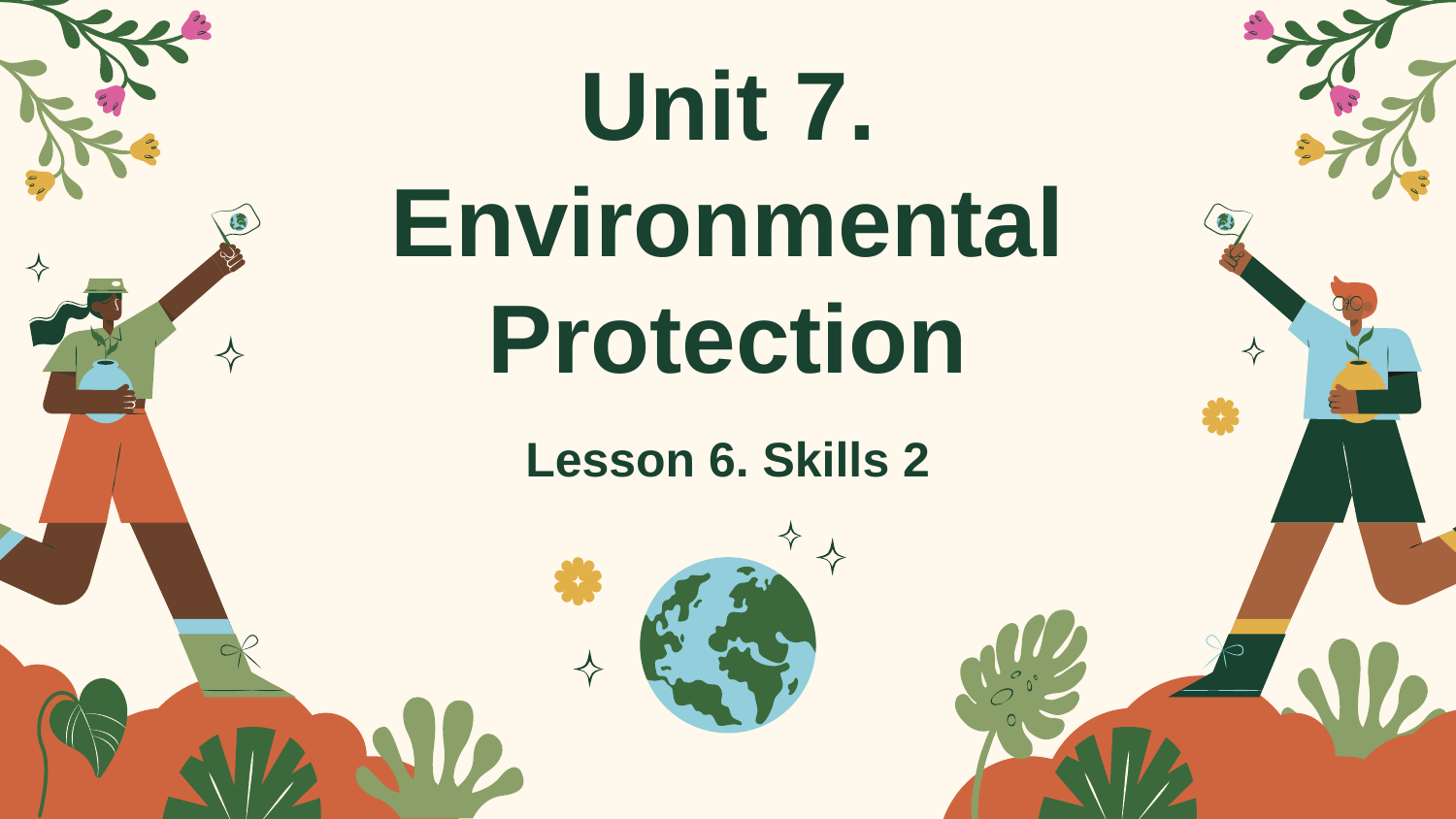

# Unit 7. Environmental Protection

Lesson 6. Skills 2